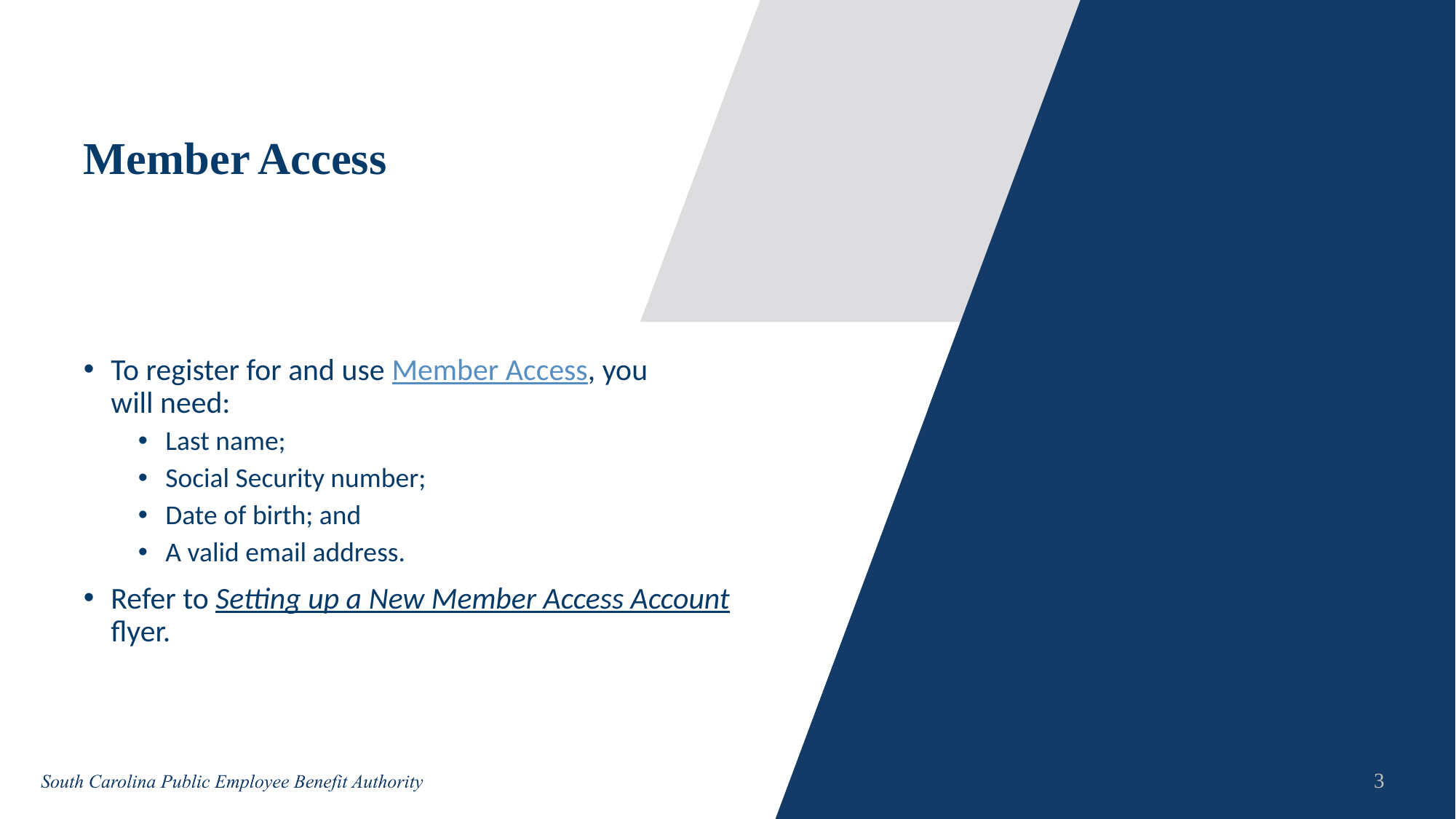

# Member Access
To register for and use Member Access, you
will need:
Last name;
Social Security number;
Date of birth; and
A valid email address.
Refer to Setting up a New Member Access Account flyer.

3